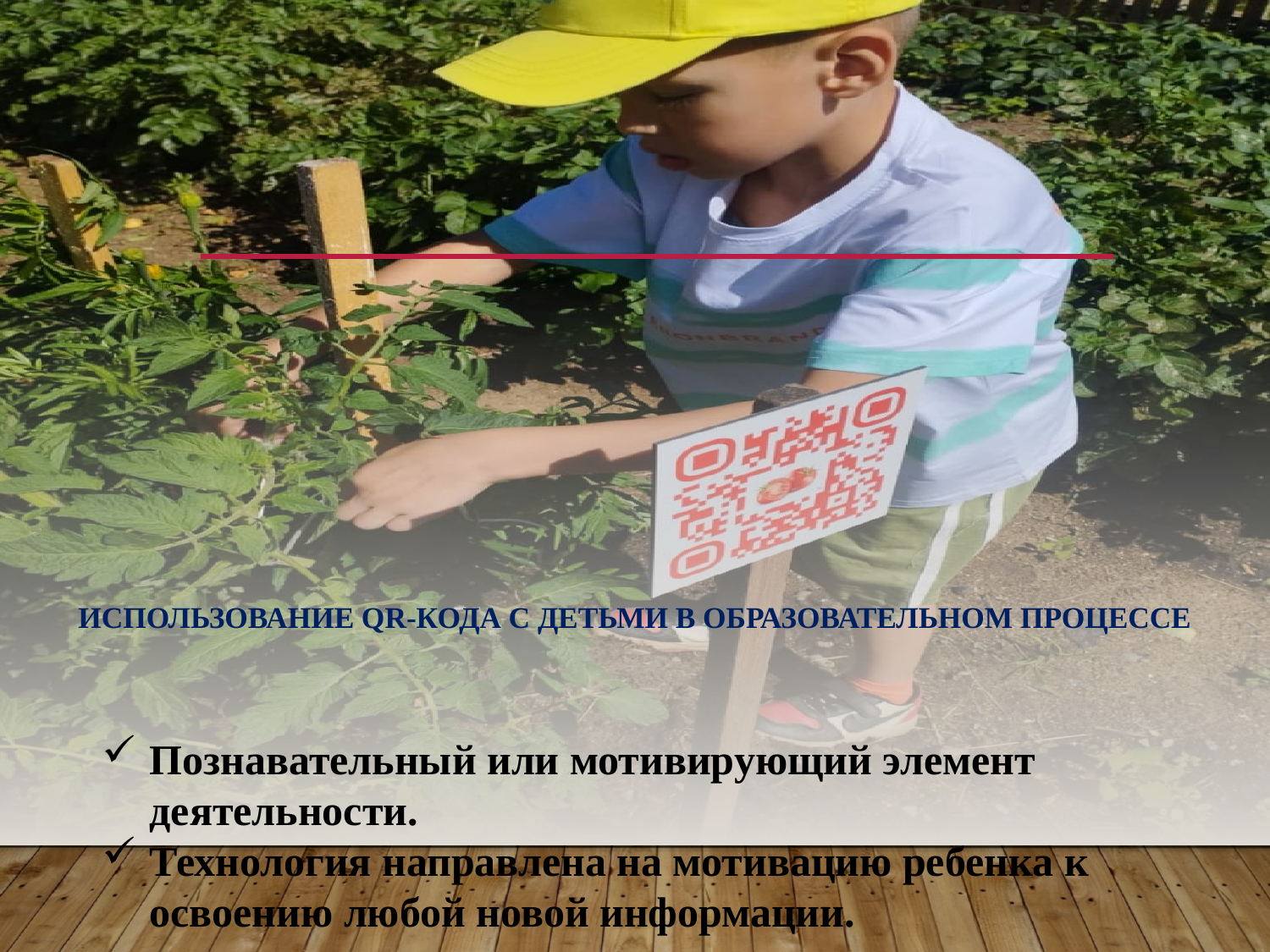

# ИСПОЛЬЗОВАНИЕ QR-КОДА С ДЕТЬМИ В ОБРАЗОВАТЕЛЬНОМ ПРОЦЕССЕ
Познавательный или мотивирующий элемент деятельности.
Технология направлена на мотивацию ребенка к освоению любой новой информации.